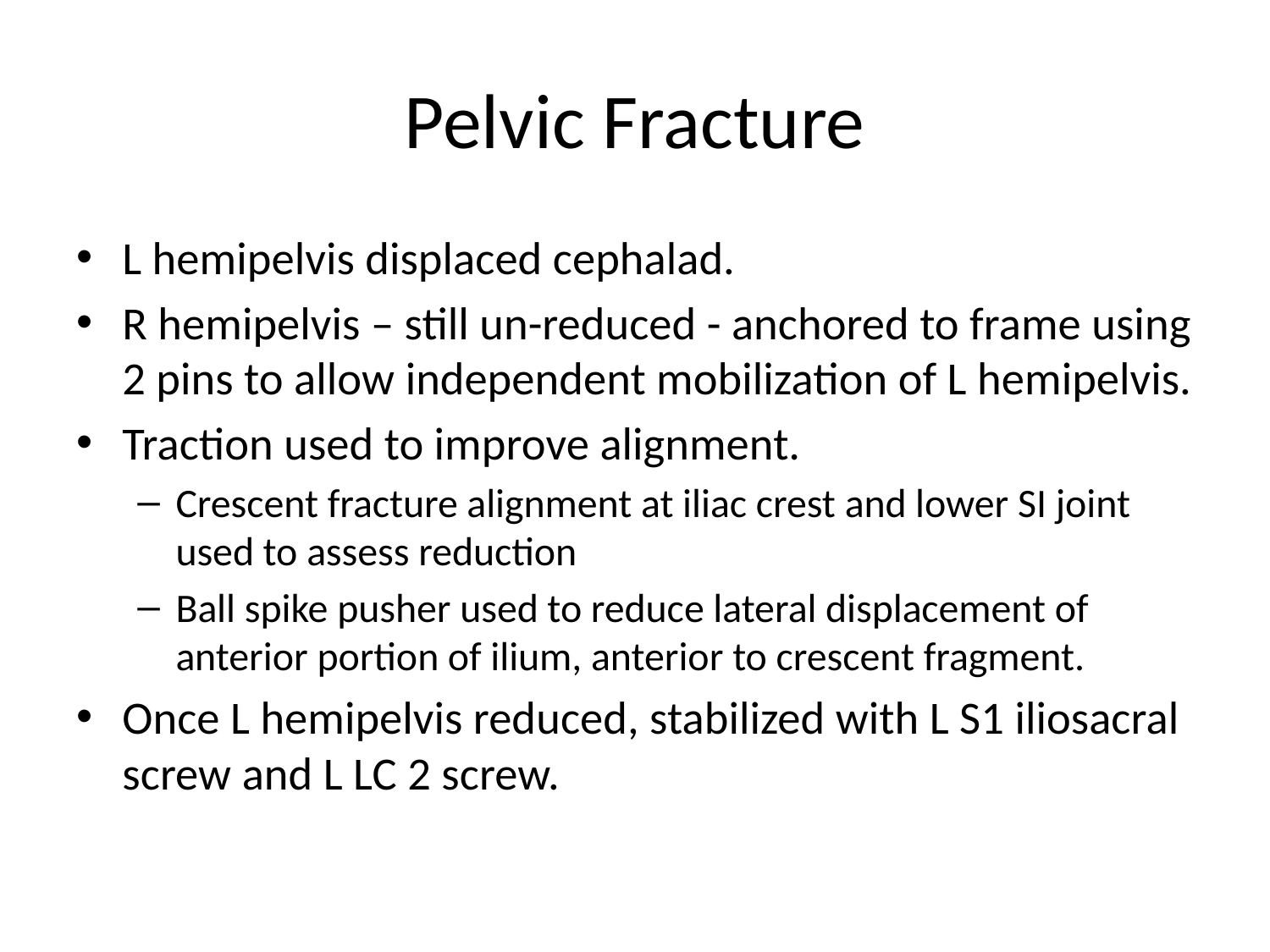

# Pelvic Fracture
L hemipelvis displaced cephalad.
R hemipelvis – still un-reduced - anchored to frame using 2 pins to allow independent mobilization of L hemipelvis.
Traction used to improve alignment.
Crescent fracture alignment at iliac crest and lower SI joint used to assess reduction
Ball spike pusher used to reduce lateral displacement of anterior portion of ilium, anterior to crescent fragment.
Once L hemipelvis reduced, stabilized with L S1 iliosacral screw and L LC 2 screw.